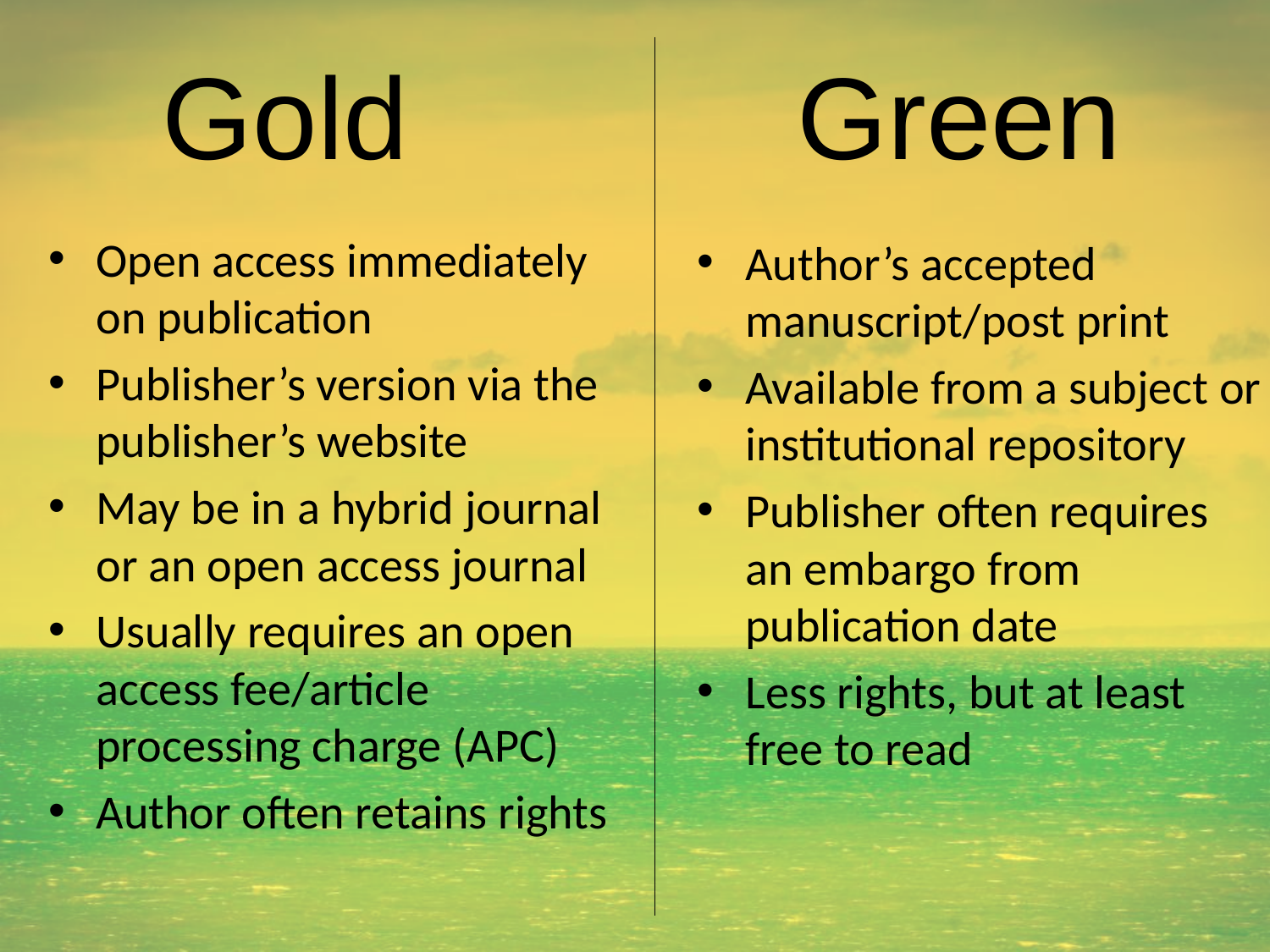

Gold				Green

Open access immediately on publication
Publisher’s version via the publisher’s website
May be in a hybrid journal or an open access journal
Usually requires an open access fee/article processing charge (APC)
Author often retains rights
Author’s accepted manuscript/post print
Available from a subject or institutional repository
Publisher often requires an embargo from publication date
Less rights, but at least free to read